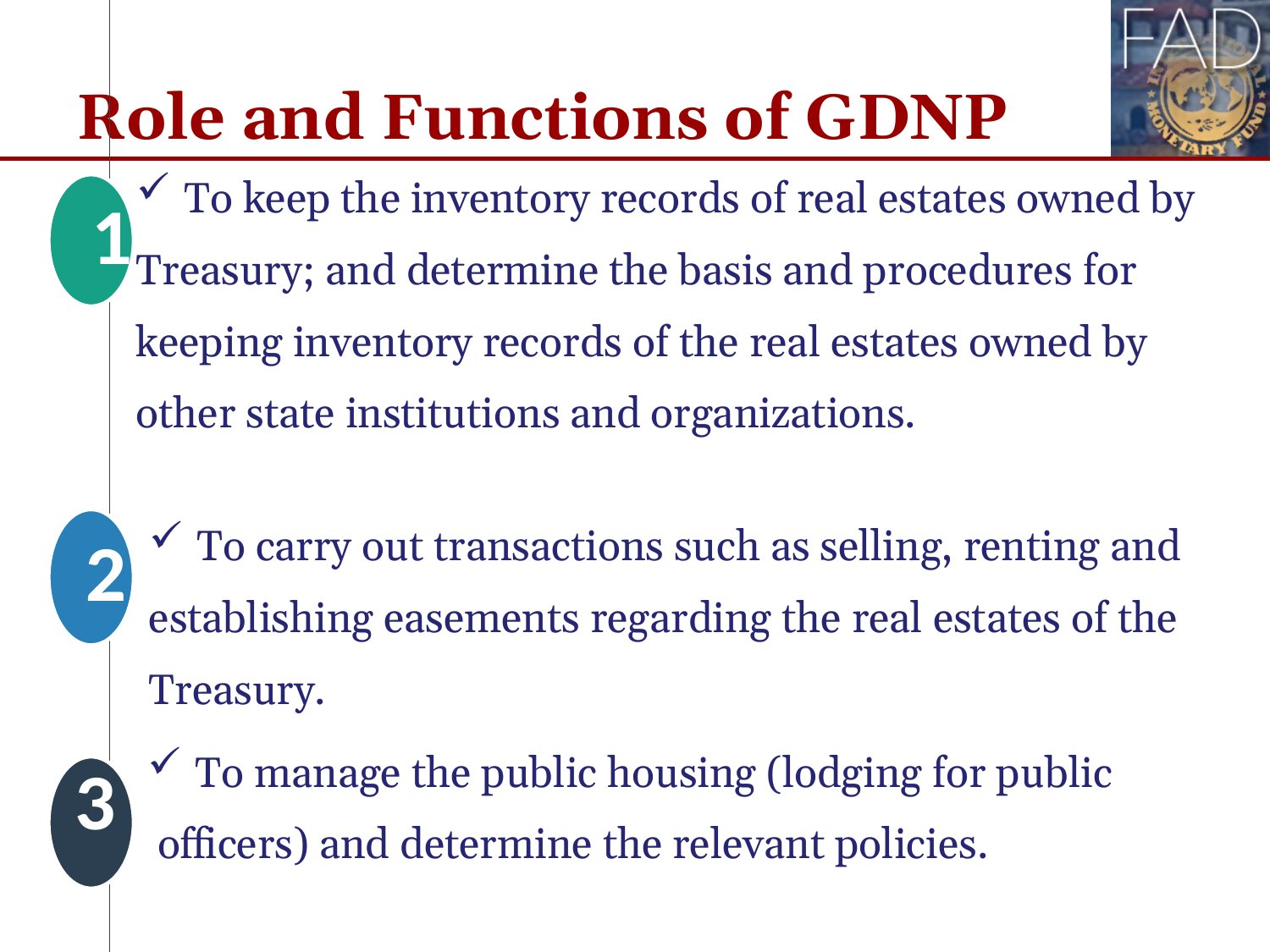

# Role and Functions of GDNP
To keep the inventory records of real estates owned by
Treasury; and determine the basis and procedures for
keeping inventory records of the real estates owned by
other state institutions and organizations.

1

To carry out transactions such as selling, renting and
establishing easements regarding the real estates of the
Treasury.

2
To manage the public housing (lodging for public
 officers) and determine the relevant policies.

3

6
6